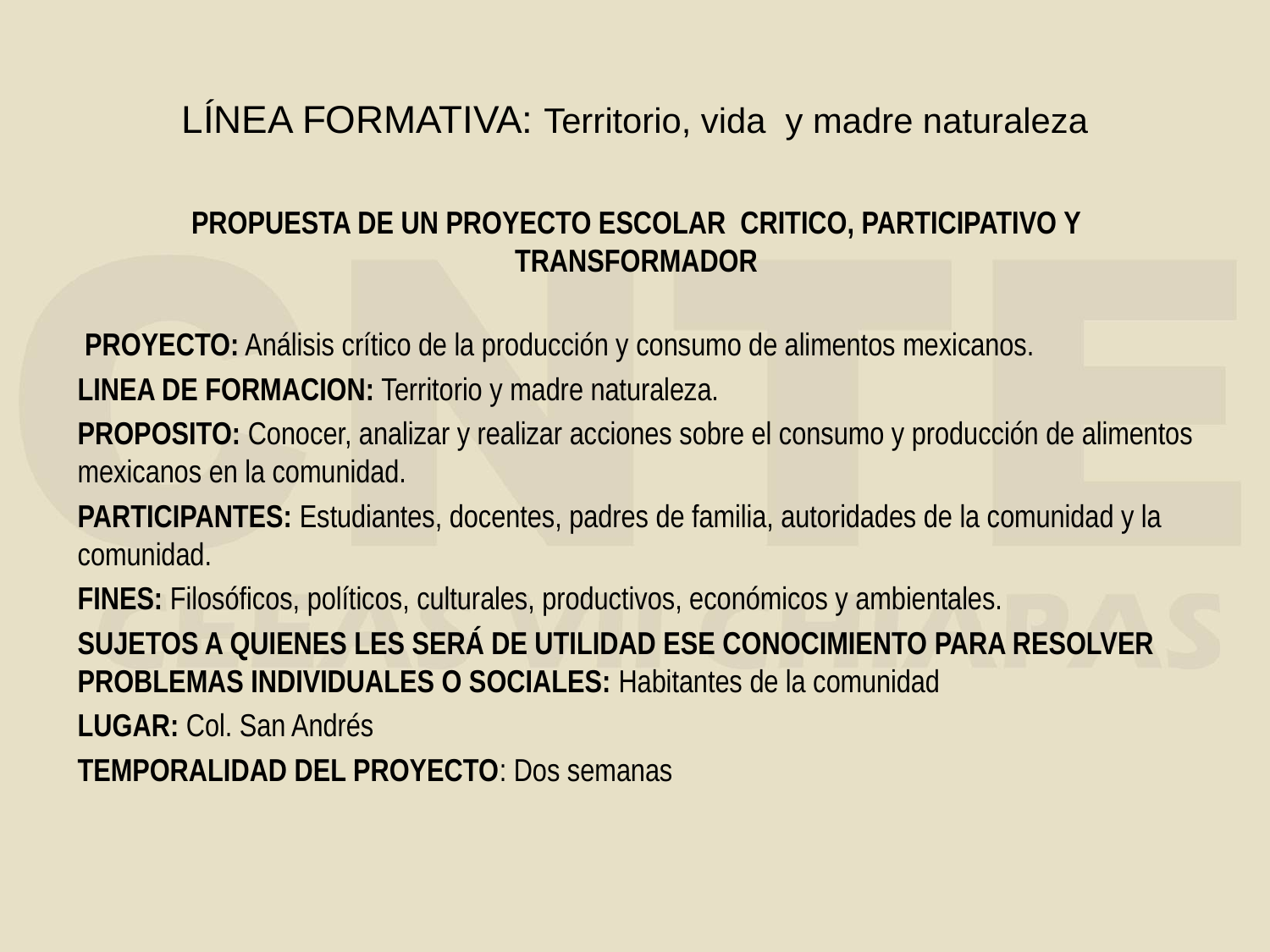

# LÍNEA FORMATIVA: Territorio, vida  y madre naturaleza
PROPUESTA DE UN PROYECTO ESCOLAR  CRITICO, PARTICIPATIVO Y TRANSFORMADOR

 PROYECTO: Análisis crítico de la producción y consumo de alimentos mexicanos.
LINEA DE FORMACION: Territorio y madre naturaleza.
PROPOSITO: Conocer, analizar y realizar acciones sobre el consumo y producción de alimentos mexicanos en la comunidad.
PARTICIPANTES: Estudiantes, docentes, padres de familia, autoridades de la comunidad y la comunidad.
FINES: Filosóficos, políticos, culturales, productivos, económicos y ambientales.
SUJETOS A QUIENES LES SERÁ DE UTILIDAD ESE CONOCIMIENTO PARA RESOLVER PROBLEMAS INDIVIDUALES O SOCIALES: Habitantes de la comunidad
LUGAR: Col. San Andrés
TEMPORALIDAD DEL PROYECTO: Dos semanas